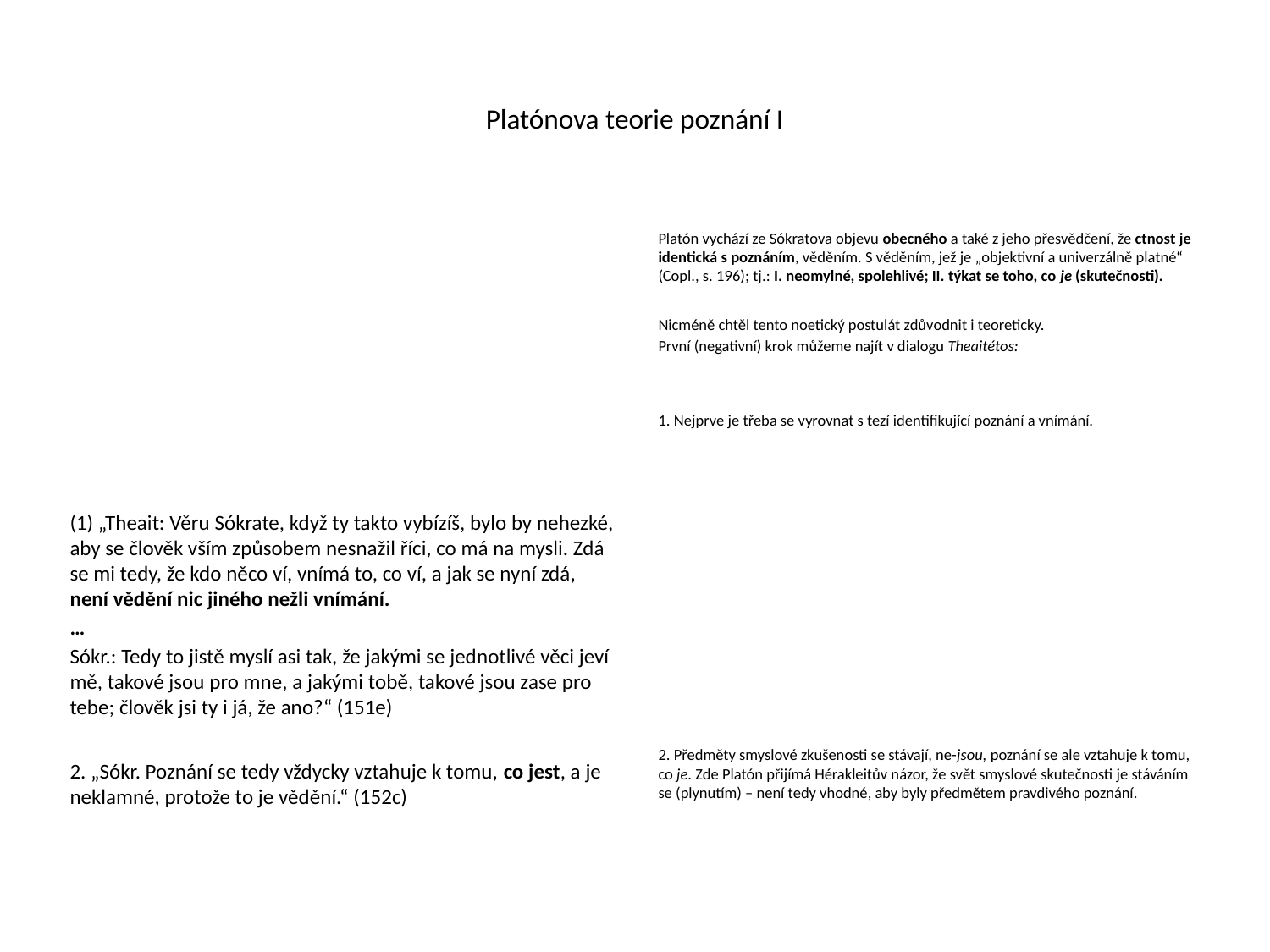

# Platónova teorie poznání I

(1) „Theait: Věru Sókrate, když ty takto vybízíš, bylo by nehezké, aby se člověk vším způsobem nesnažil říci, co má na mysli. Zdá se mi tedy, že kdo něco ví, vnímá to, co ví, a jak se nyní zdá, není vědění nic jiného nežli vnímání.
…
Sókr.: Tedy to jistě myslí asi tak, že jakými se jednotlivé věci jeví mě, takové jsou pro mne, a jakými tobě, takové jsou zase pro tebe; člověk jsi ty i já, že ano?“ (151e)

2. „Sókr. Poznání se tedy vždycky vztahuje k tomu, co jest, a je neklamné, protože to je vědění.“ (152c)
Platón vychází ze Sókratova objevu obecného a také z jeho přesvědčení, že ctnost je identická s poznáním, věděním. S věděním, jež je „objektivní a univerzálně platné“ (Copl., s. 196); tj.: I. neomylné, spolehlivé; II. týkat se toho, co je (skutečnosti).

Nicméně chtěl tento noetický postulát zdůvodnit i teoreticky.
První (negativní) krok můžeme najít v dialogu Theaitétos:

1. Nejprve je třeba se vyrovnat s tezí identifikující poznání a vnímání.

2. Předměty smyslové zkušenosti se stávají, ne-jsou, poznání se ale vztahuje k tomu, co je. Zde Platón přijímá Hérakleitův názor, že svět smyslové skutečnosti je stáváním se (plynutím) – není tedy vhodné, aby byly předmětem pravdivého poznání.